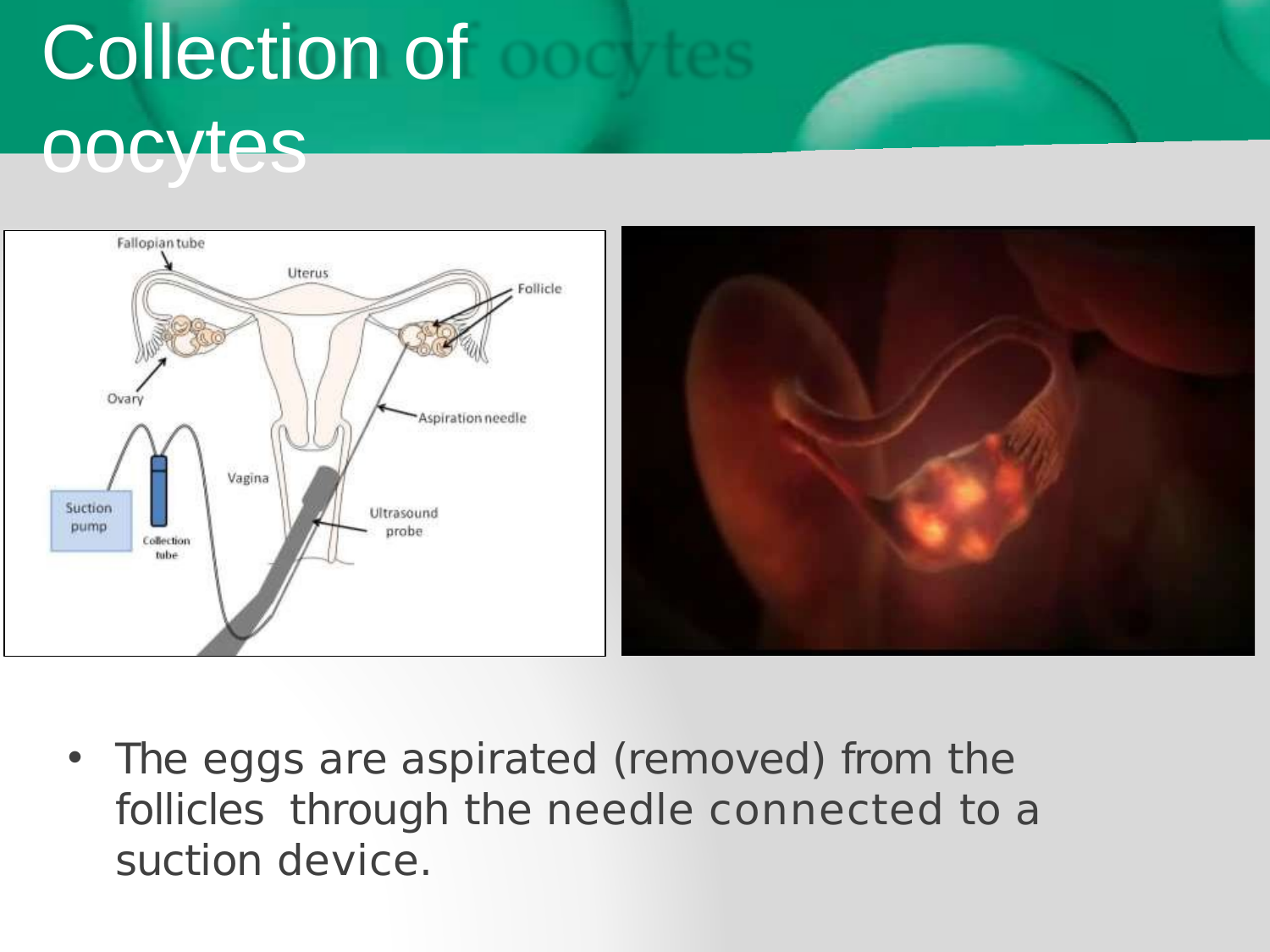

# Collection of oocytes

The eggs are aspirated (removed) from the follicles  through the needle connected to a suction device.